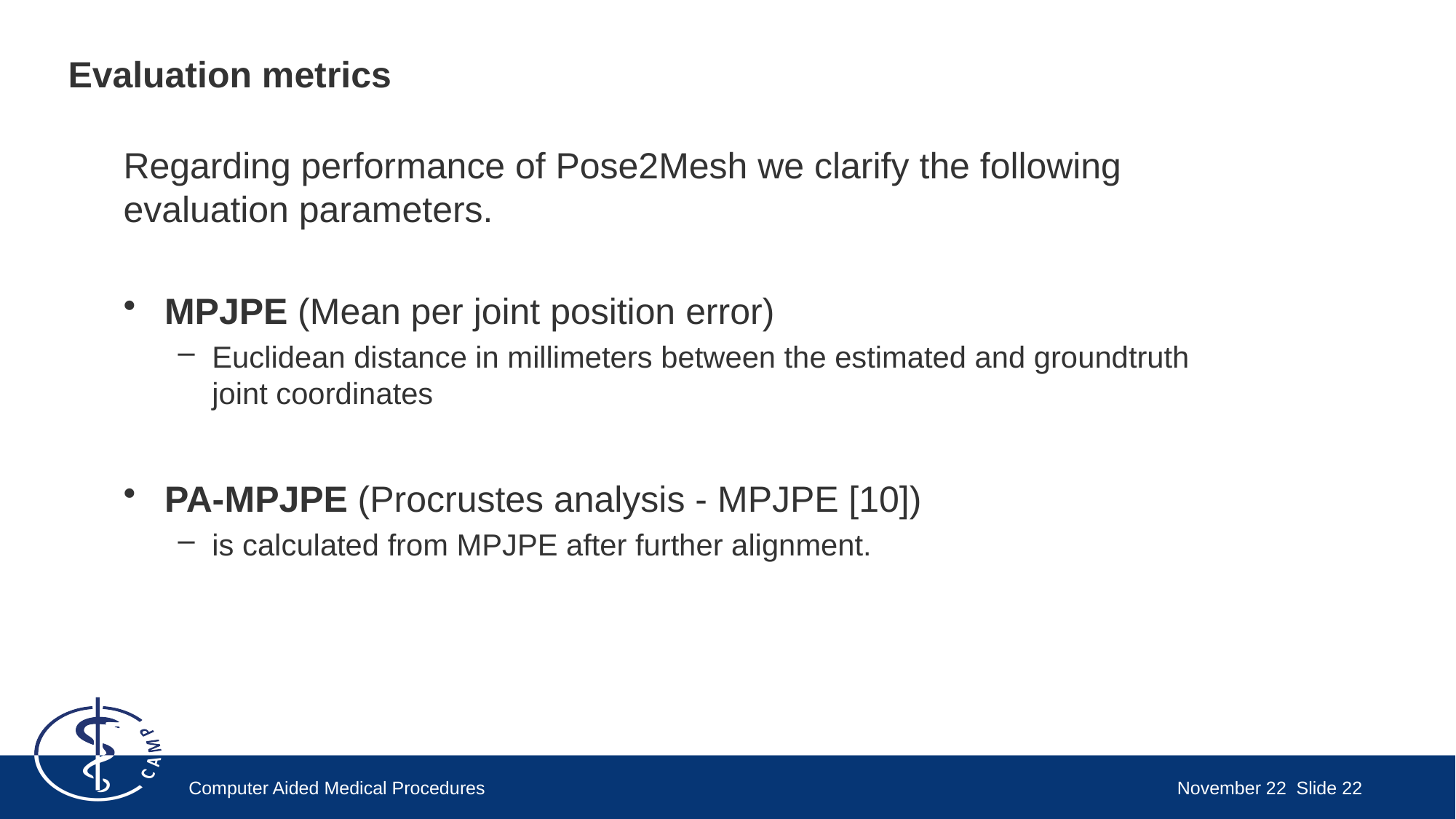

# Evaluation metrics
Regarding performance of Pose2Mesh we clarify the following evaluation parameters.

MPJPE (Mean per joint position error)
Euclidean distance in millimeters between the estimated and groundtruth joint coordinates

PA-MPJPE (Procrustes analysis - MPJPE [10])
is calculated from MPJPE after further alignment.

Computer Aided Medical Procedures
November 22
Slide 22